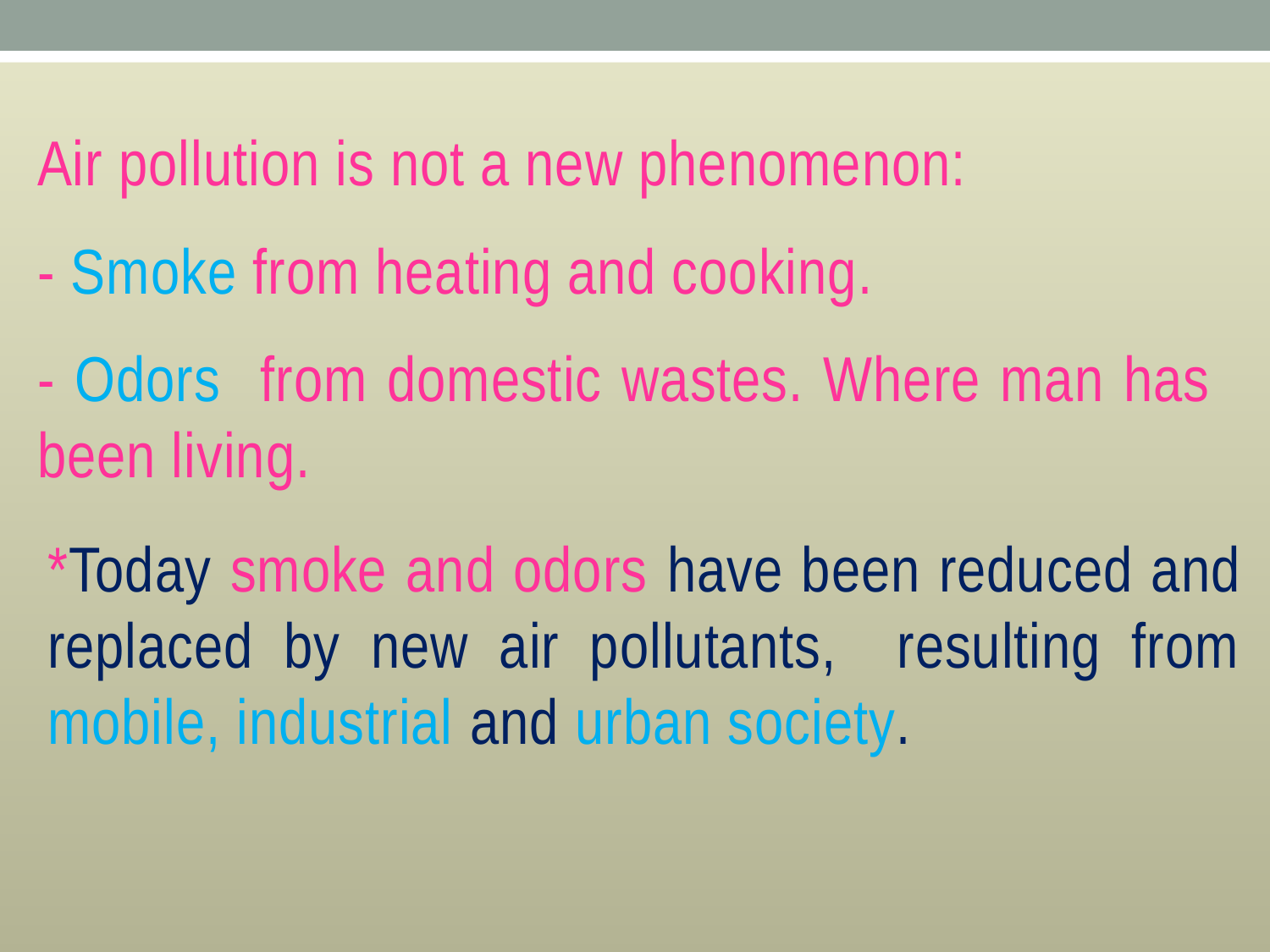

Air pollution is not a new phenomenon:
- Smoke from heating and cooking.
- Odors  from domestic wastes. Where man has been living.
*Today smoke and odors have been reduced and replaced by new air pollutants,  resulting from mobile, industrial and urban society.